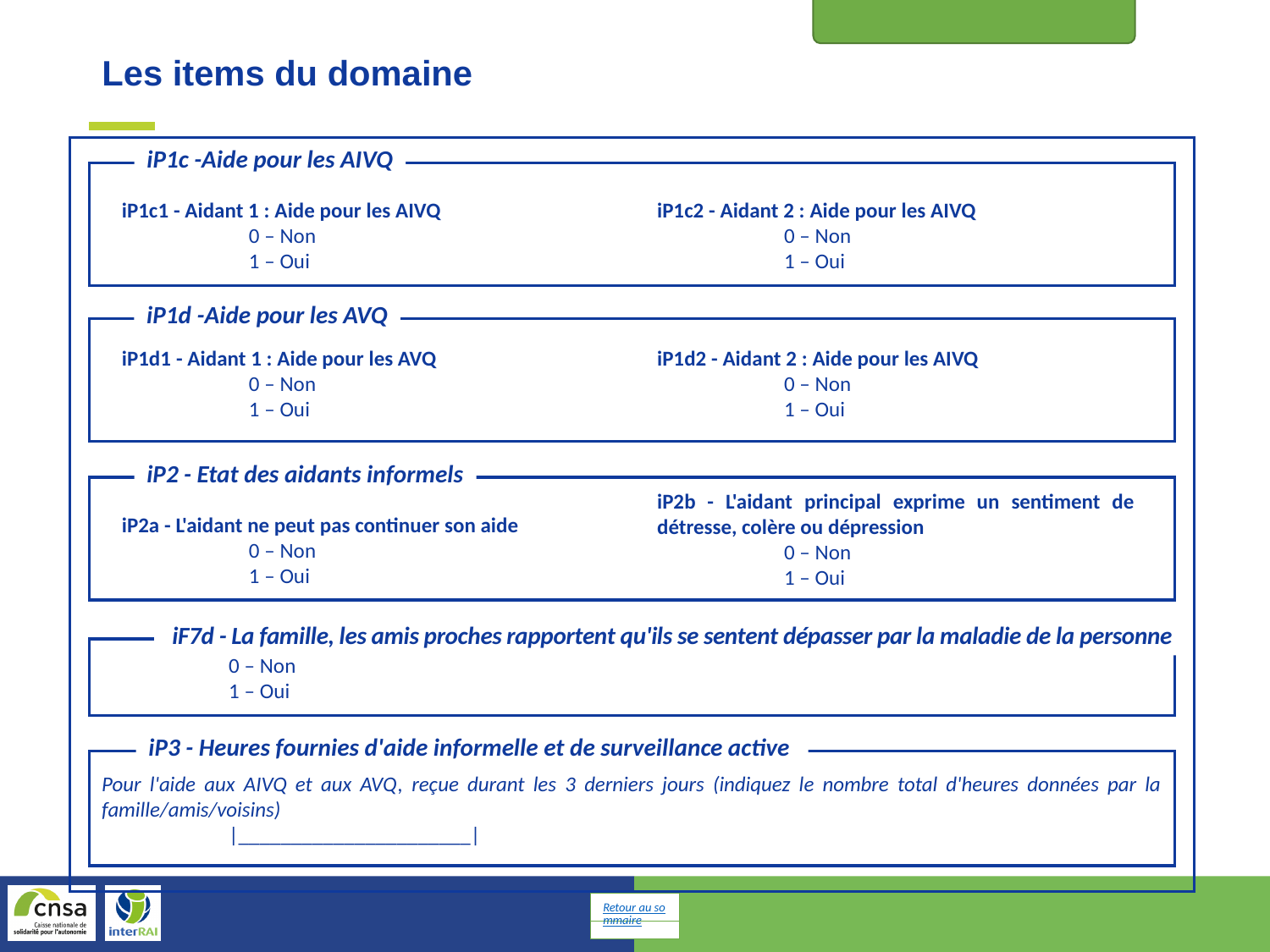

Soutiens sociaux
Les items du domaine

iP1c -Aide pour les AIVQ

iP1c1 - Aidant 1 : Aide pour les AIVQ
	0 – Non
	1 – Oui
iP1c2 - Aidant 2 : Aide pour les AIVQ
	0 – Non
	1 – Oui
iP1d -Aide pour les AVQ

iP1d1 - Aidant 1 : Aide pour les AVQ
	0 – Non
	1 – Oui
iP1d2 - Aidant 2 : Aide pour les AIVQ
	0 – Non
	1 – Oui
iP2 - Etat des aidants informels

iP2b - L'aidant principal exprime un sentiment de détresse, colère ou dépression
	0 – Non
	1 – Oui
iP2a - L'aidant ne peut pas continuer son aide
	0 – Non
	1 – Oui
 iF7d - La famille, les amis proches rapportent qu'ils se sentent dépasser par la maladie de la personne
	0 – Non
	1 – Oui
iP3 - Heures fournies d'aide informelle et de surveillance active
Pour l'aide aux AIVQ et aux AVQ, reçue durant les 3 derniers jours (indiquez le nombre total d'heures données par la famille/amis/voisins)
	|______________________|

Retour au sommaire